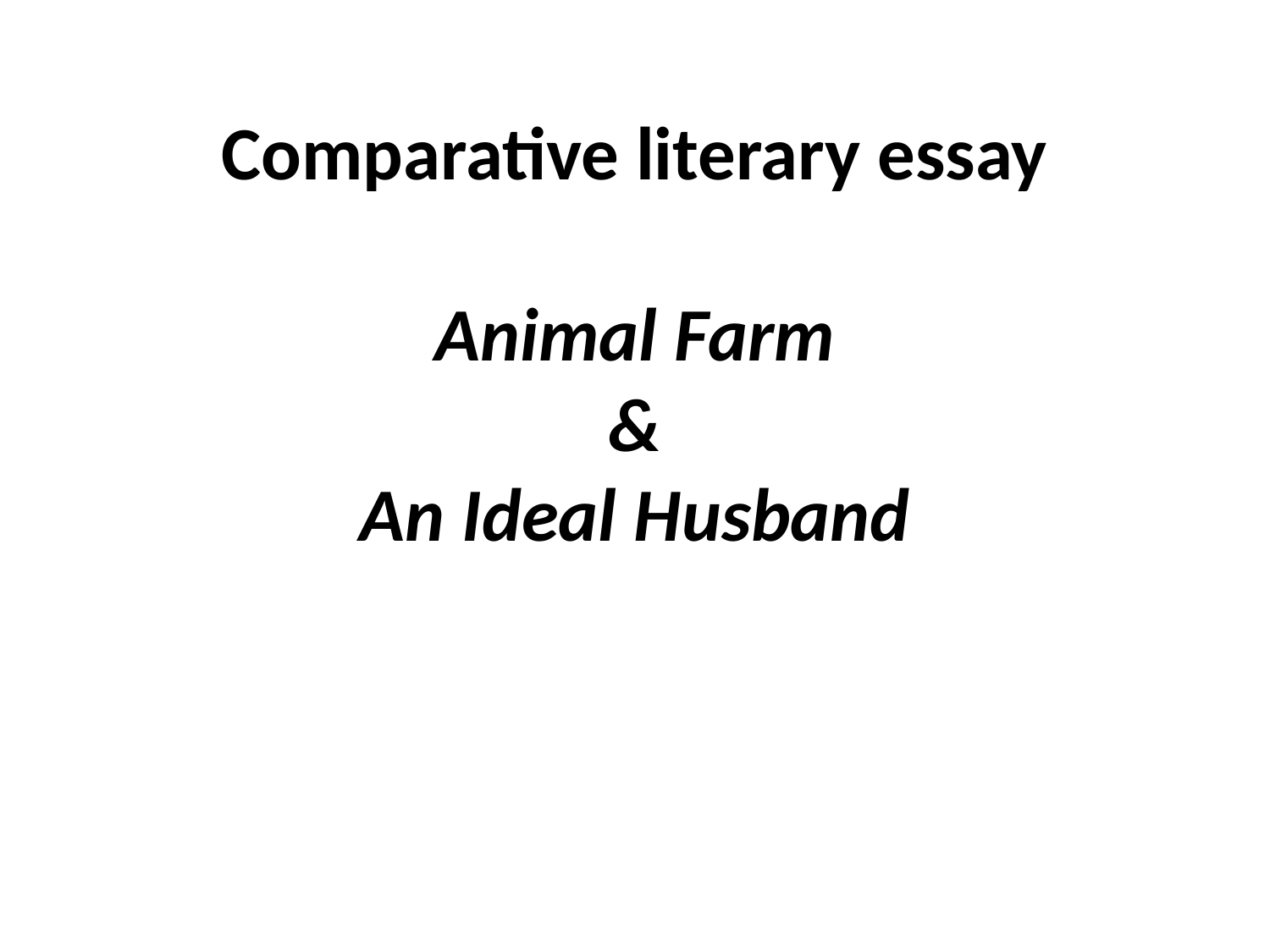

# Comparative literary essay Animal Farm & An Ideal Husband